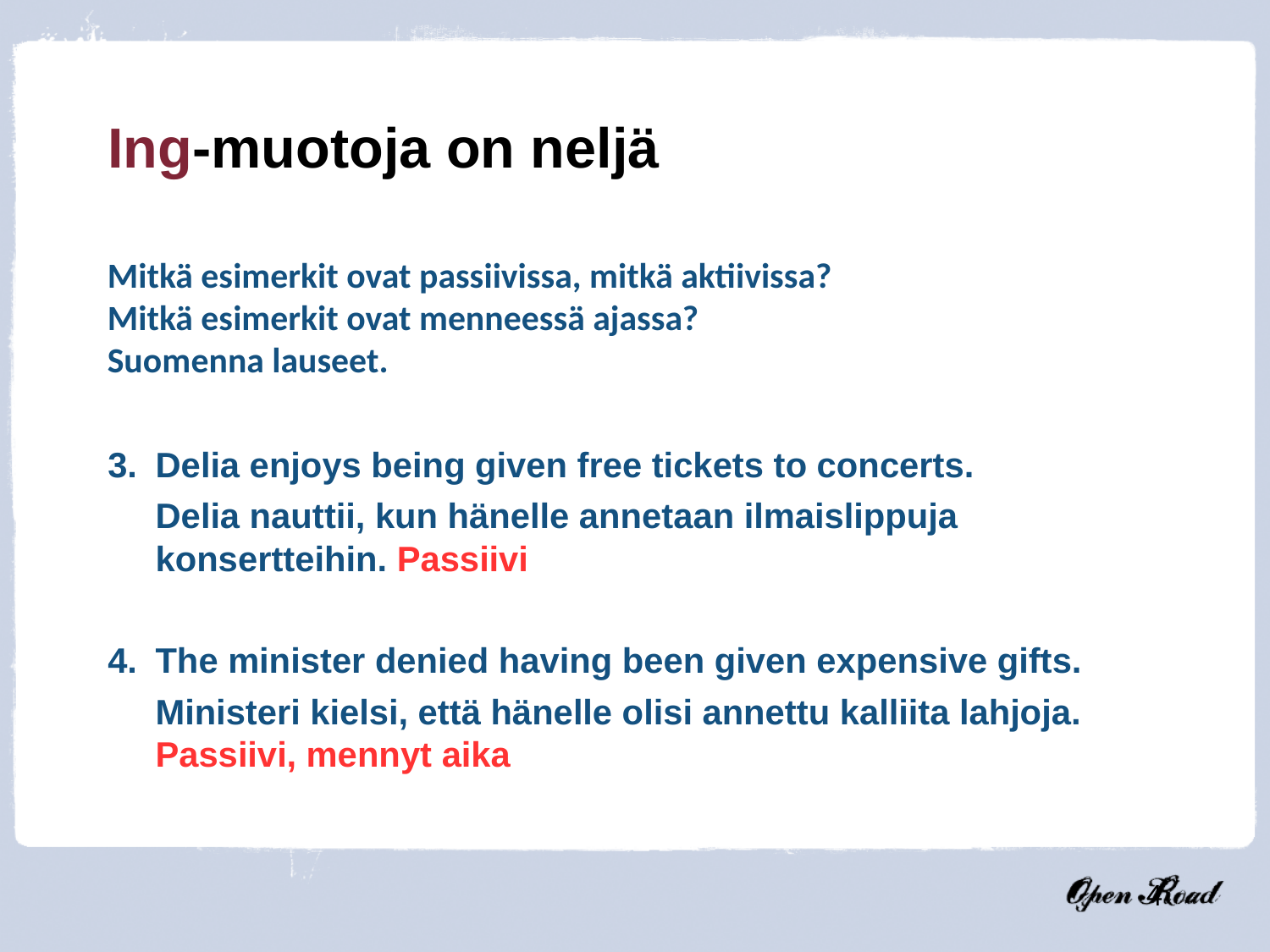

Ing-muotoja on neljä
Mitkä esimerkit ovat passiivissa, mitkä aktiivissa?
Mitkä esimerkit ovat menneessä ajassa?
Suomenna lauseet.
3. 	Delia enjoys being given free tickets to concerts.
	Delia nauttii, kun hänelle annetaan ilmaislippuja konsertteihin. Passiivi

4. 	The minister denied having been given expensive gifts.
	Ministeri kielsi, että hänelle olisi annettu kalliita lahjoja. Passiivi, mennyt aika
4